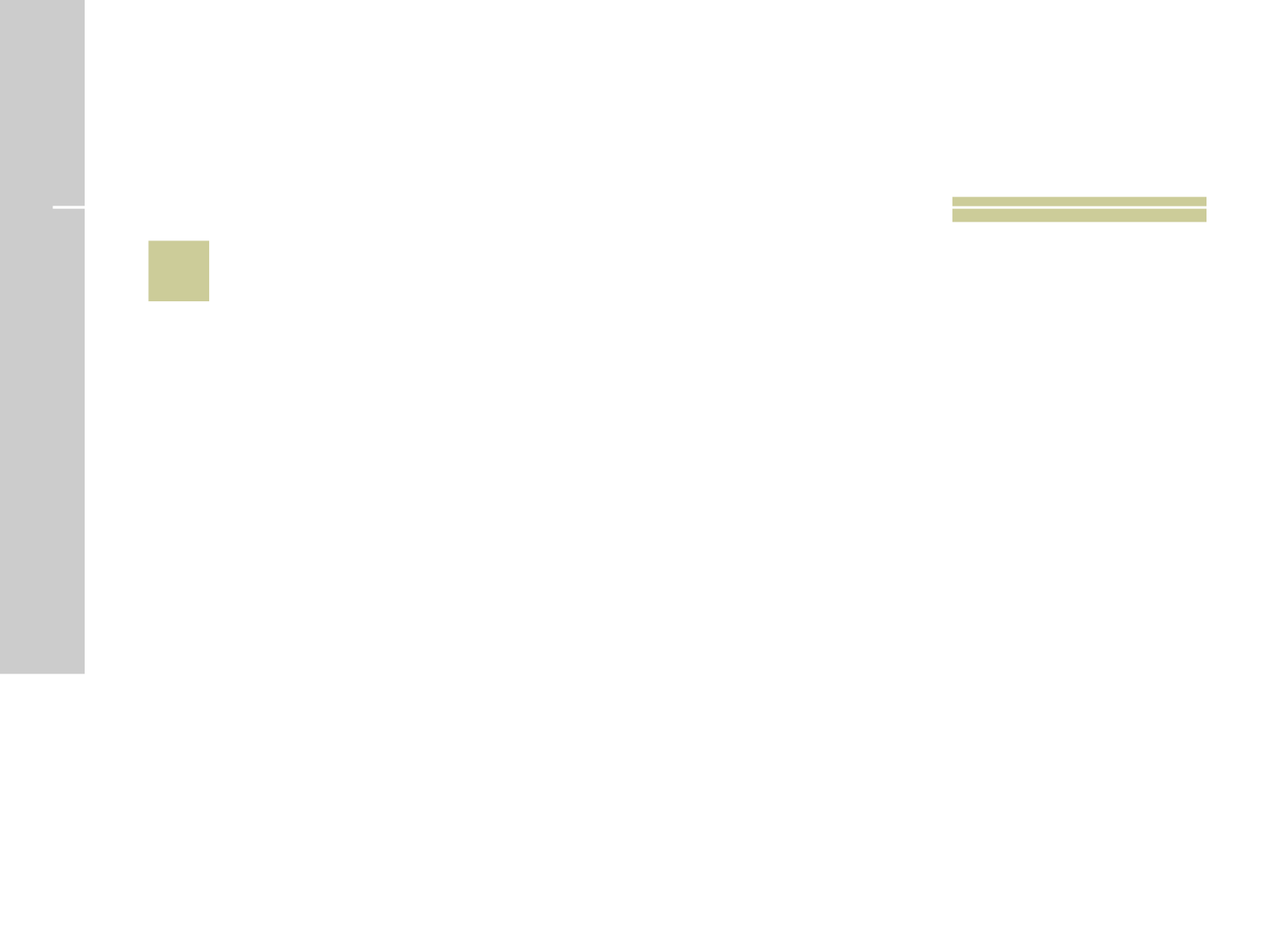

# 17
 Qual é o dia mundial do meio ambiente?